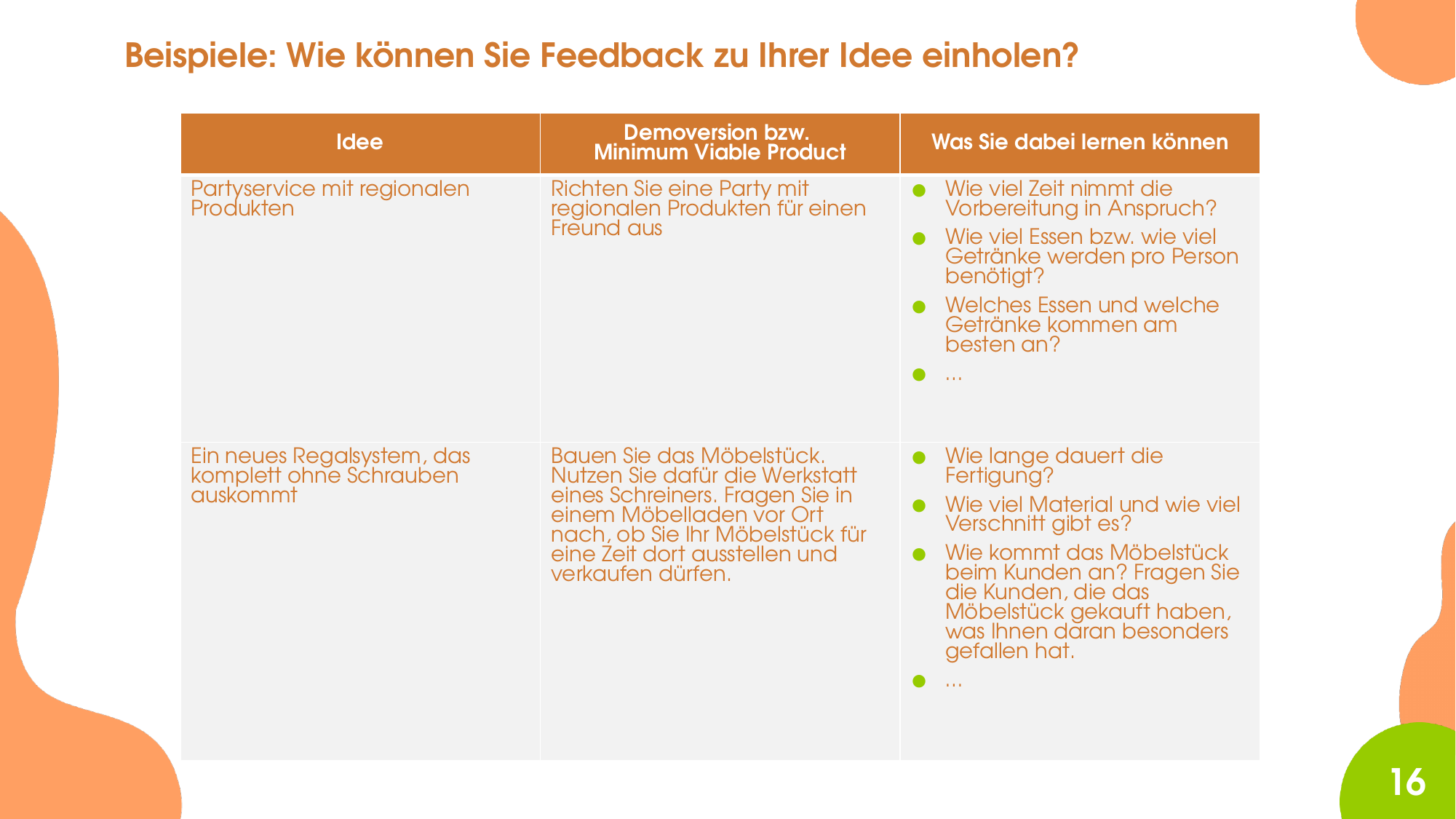

Beispiele: Wie können Sie Feedback zu Ihrer Idee einholen?

| Idee | Demoversion bzw. Minimum Viable Product | Was Sie dabei lernen können |
| --- | --- | --- |
| Partyservice mit regionalen Produkten | Richten Sie eine Party mit regionalen Produkten für einen Freund aus | Wie viel Zeit nimmt die Vorbereitung in Anspruch? Wie viel Essen bzw. wie viel Getränke werden pro Person benötigt? Welches Essen und welche Getränke kommen am besten an? … |
| Ein neues Regalsystem, das komplett ohne Schrauben auskommt | Bauen Sie das Möbelstück. Nutzen Sie dafür die Werkstatt eines Schreiners. Fragen Sie in einem Möbelladen vor Ort nach, ob Sie Ihr Möbelstück für eine Zeit dort ausstellen und verkaufen dürfen. | Wie lange dauert die Fertigung? Wie viel Material und wie viel Verschnitt gibt es? Wie kommt das Möbelstück beim Kunden an? Fragen Sie die Kunden, die das Möbelstück gekauft haben, was Ihnen daran besonders gefallen hat. … |
16